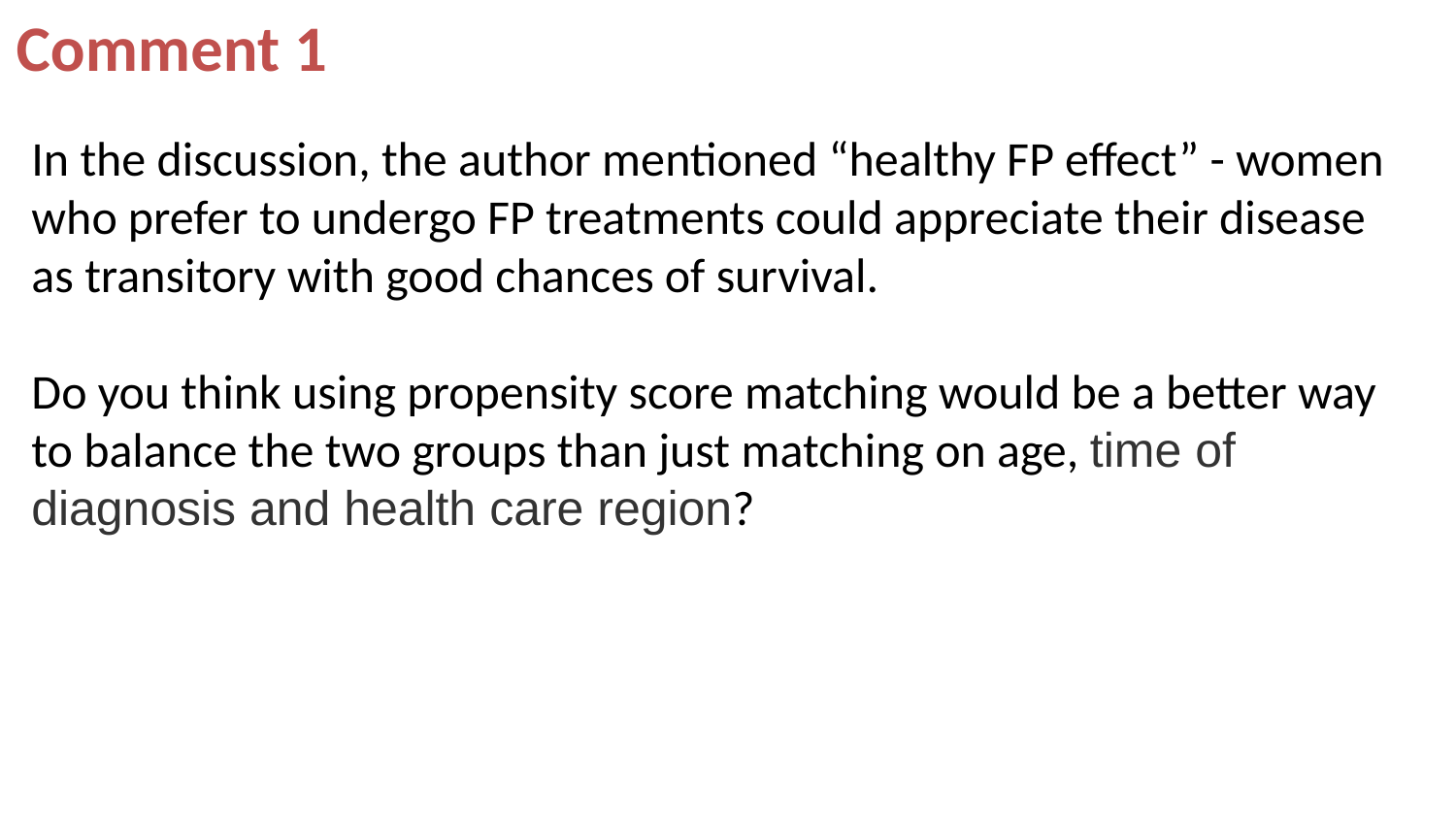

Comment 1
In the discussion, the author mentioned “healthy FP effect” - women who prefer to undergo FP treatments could appreciate their disease as transitory with good chances of survival.
Do you think using propensity score matching would be a better way to balance the two groups than just matching on age, time of diagnosis and health care region?